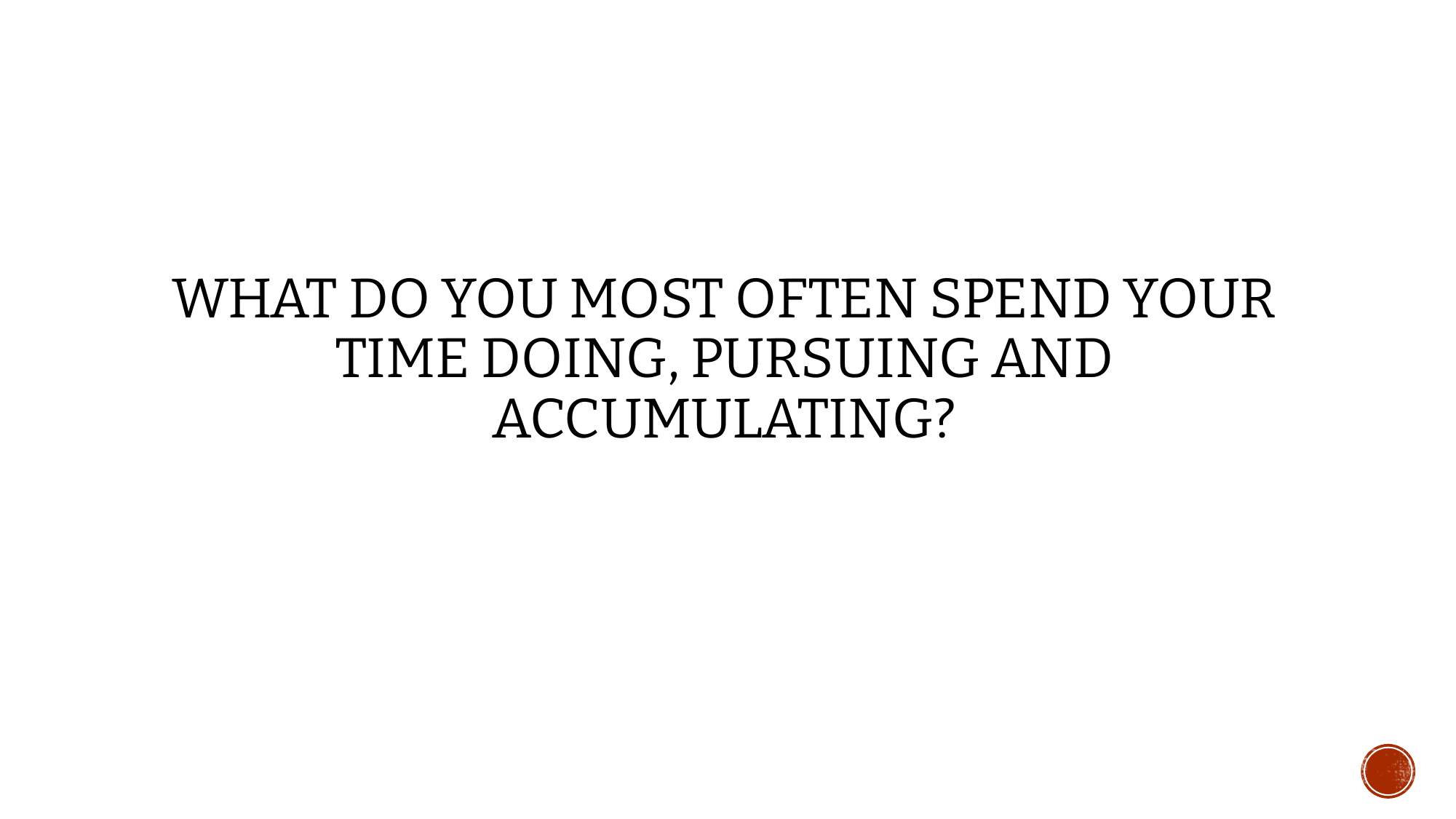

# What do you most often spend your time doing, pursuing and accumulating?